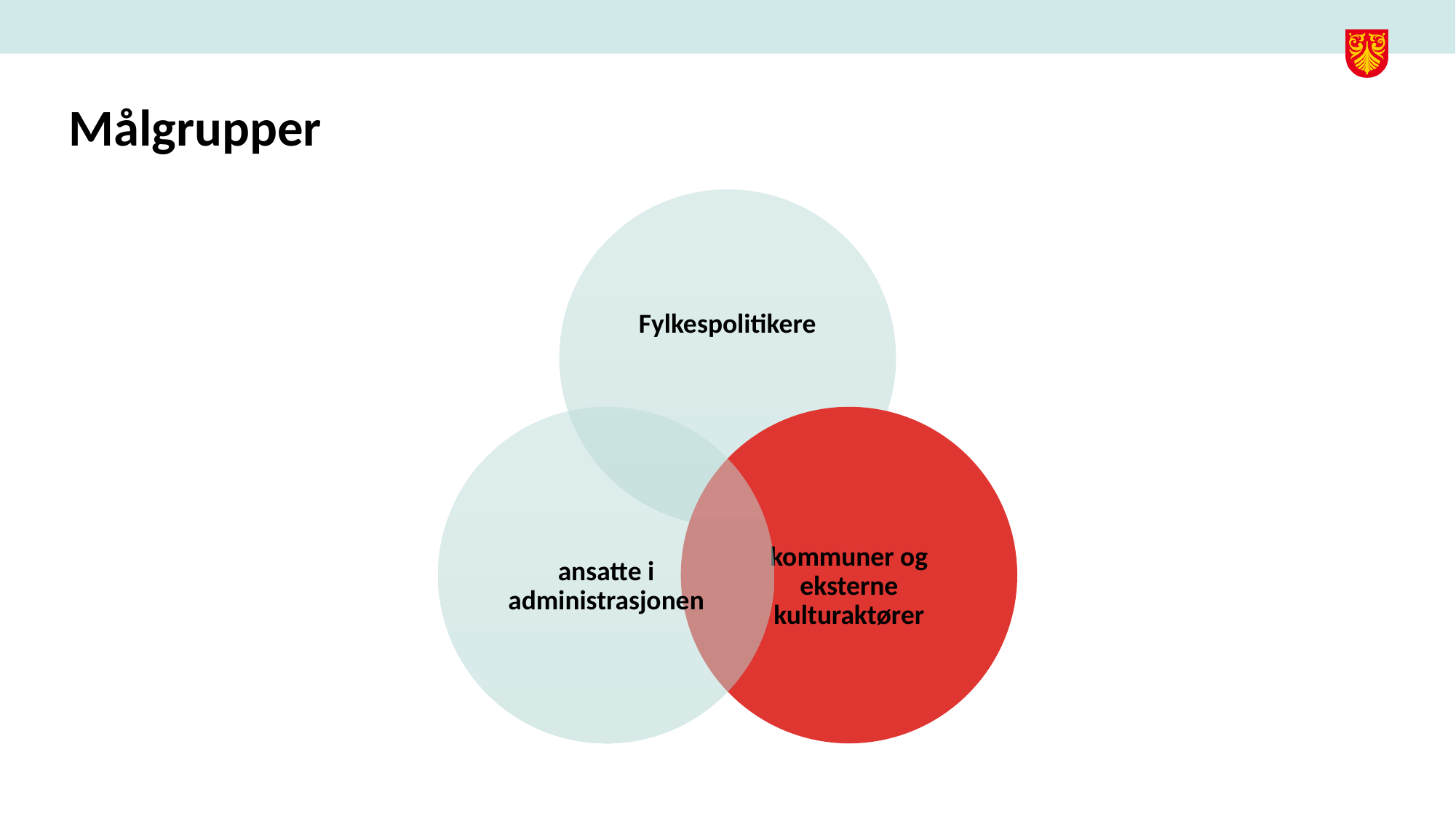

# Målgrupper
Fylkespolitikere
kommuner og eksterne kulturaktører
ansatte i administrasjonen